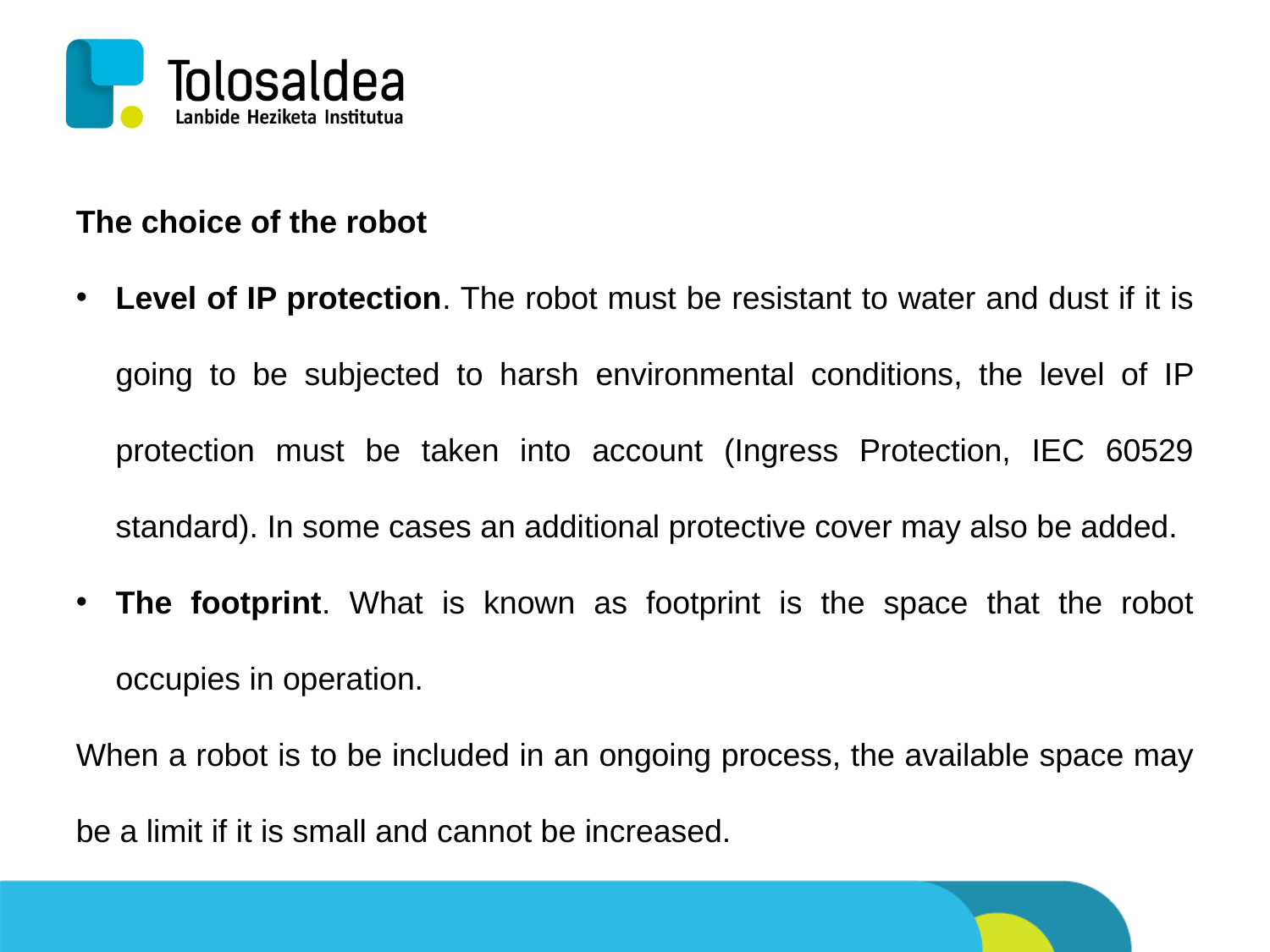

The choice of the robot
Level of IP protection. The robot must be resistant to water and dust if it is going to be subjected to harsh environmental conditions, the level of IP protection must be taken into account (Ingress Protection, IEC 60529 standard). In some cases an additional protective cover may also be added.
The footprint. What is known as footprint is the space that the robot occupies in operation.
When a robot is to be included in an ongoing process, the available space may be a limit if it is small and cannot be increased.